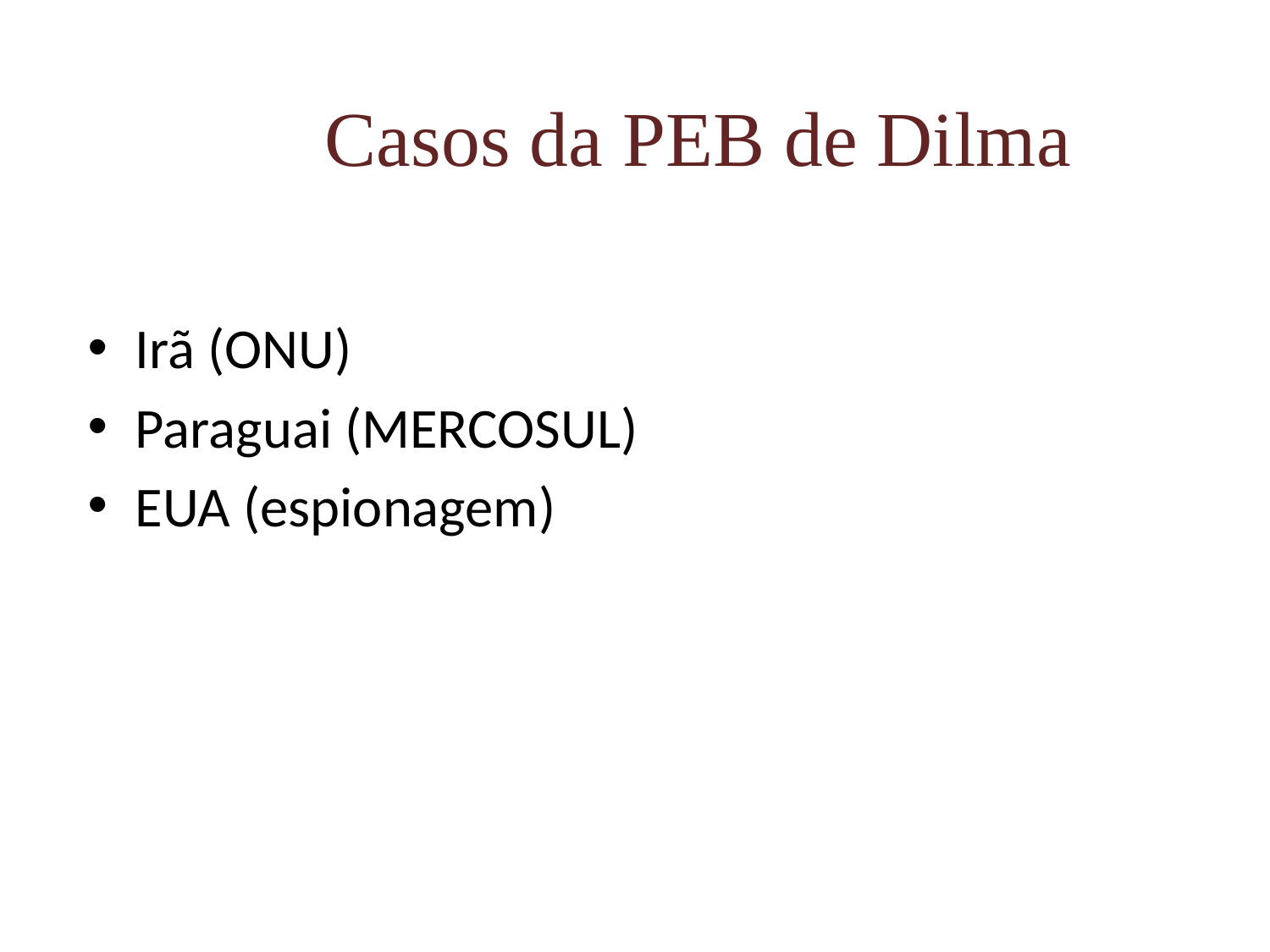

# Casos da PEB de Dilma
Irã (ONU)
Paraguai (MERCOSUL)
EUA (espionagem)